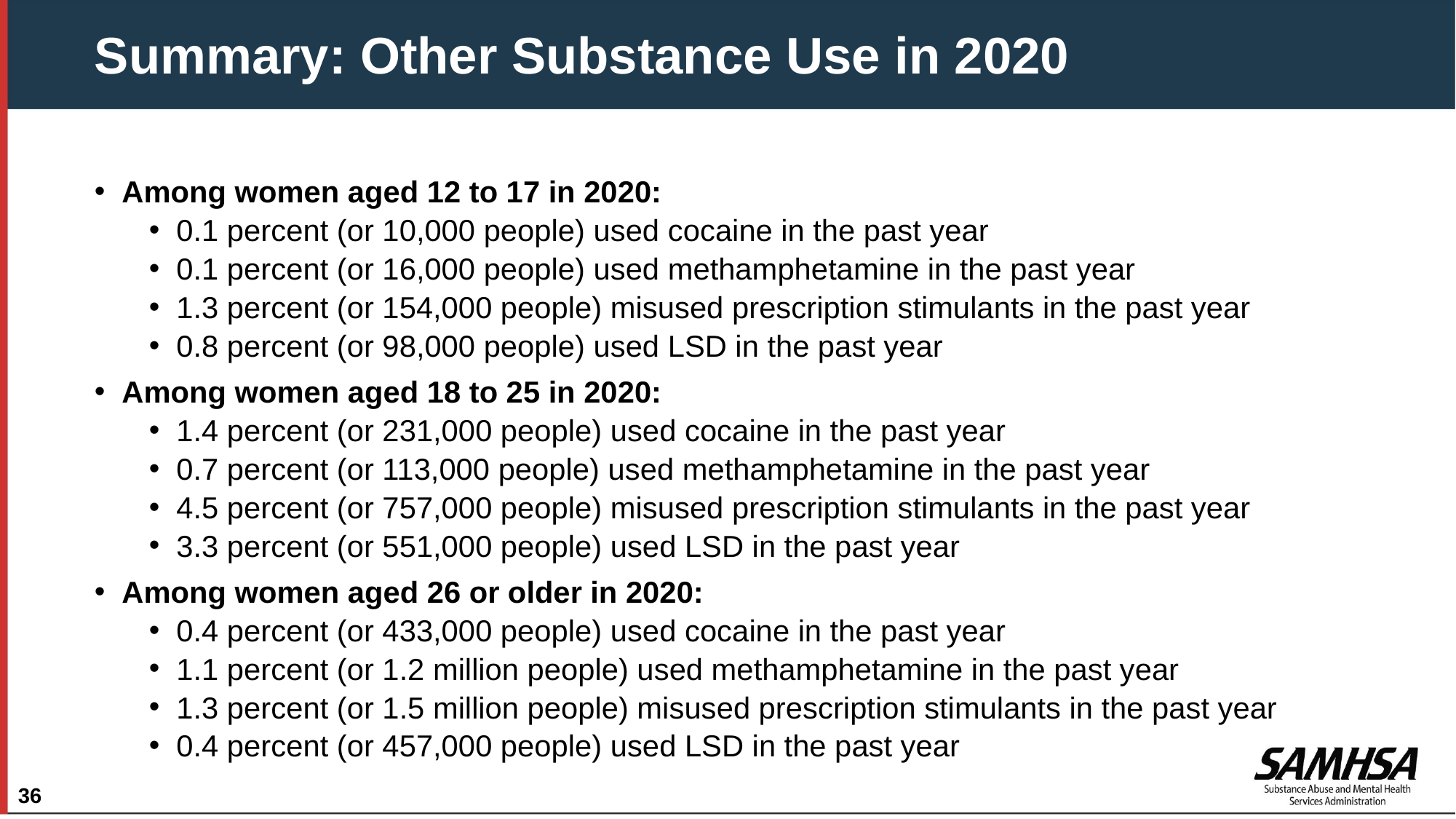

# Summary: Other Substance Use in 2020
Among women aged 12 to 17 in 2020:
0.1 percent (or 10,000 people) used cocaine in the past year
0.1 percent (or 16,000 people) used methamphetamine in the past year
1.3 percent (or 154,000 people) misused prescription stimulants in the past year
0.8 percent (or 98,000 people) used LSD in the past year
Among women aged 18 to 25 in 2020:
1.4 percent (or 231,000 people) used cocaine in the past year
0.7 percent (or 113,000 people) used methamphetamine in the past year
4.5 percent (or 757,000 people) misused prescription stimulants in the past year
3.3 percent (or 551,000 people) used LSD in the past year
Among women aged 26 or older in 2020:
0.4 percent (or 433,000 people) used cocaine in the past year
1.1 percent (or 1.2 million people) used methamphetamine in the past year
1.3 percent (or 1.5 million people) misused prescription stimulants in the past year
0.4 percent (or 457,000 people) used LSD in the past year